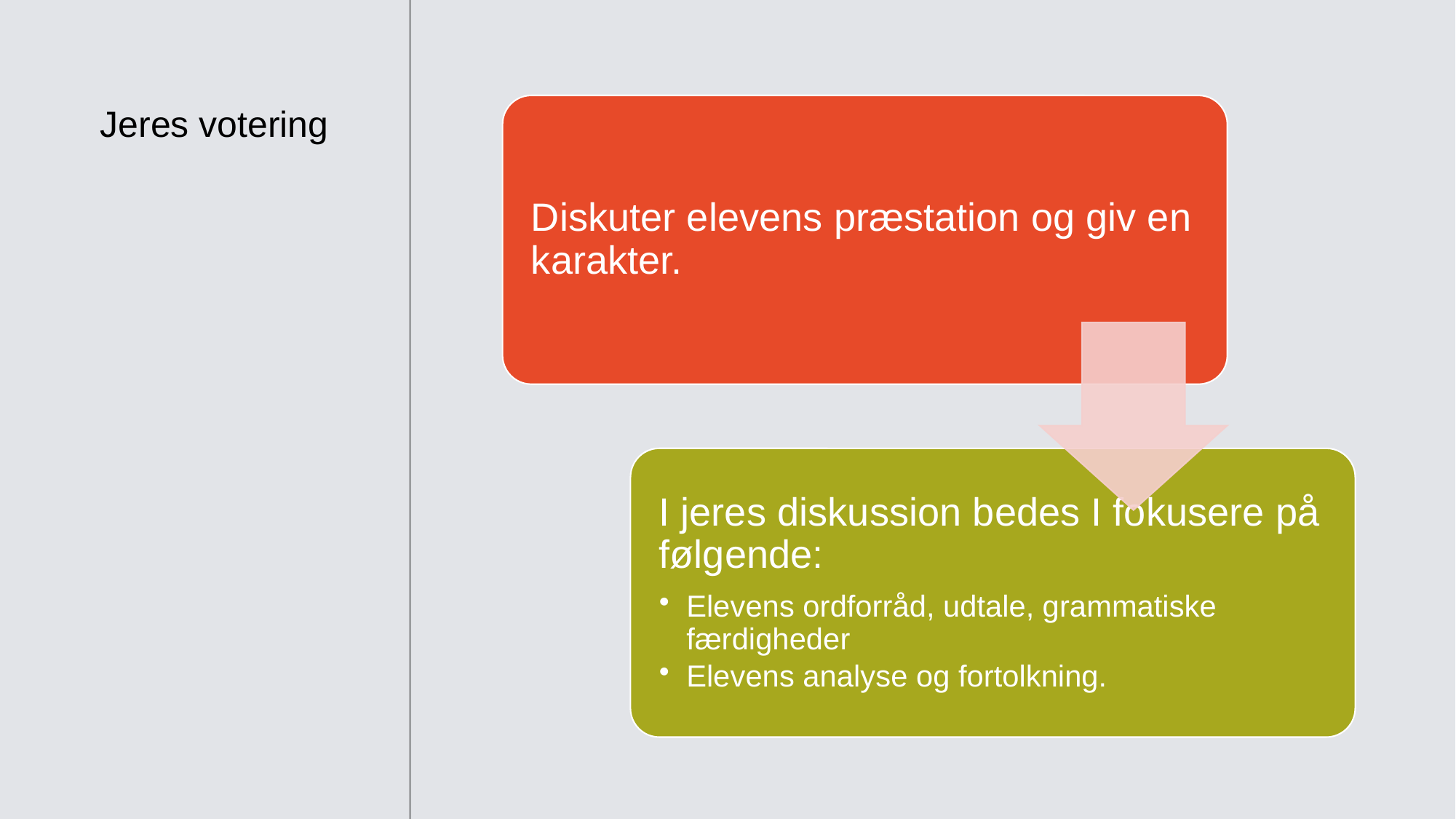

Diskuter elevens præstation og giv en karakter.
I jeres diskussion bedes I fokusere på følgende:
Elevens ordforråd, udtale, grammatiske færdigheder
Elevens analyse og fortolkning.

# Jeres votering